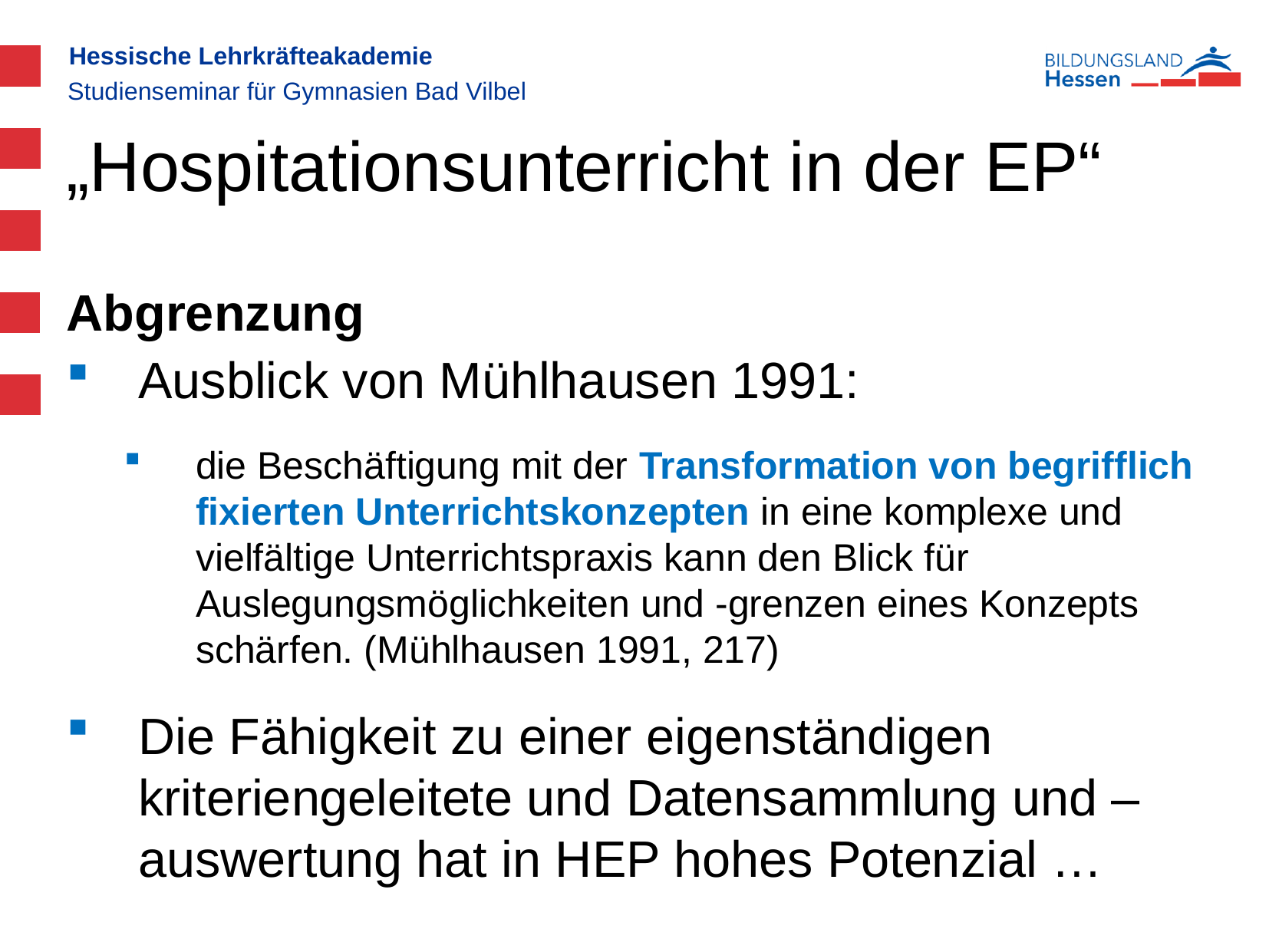

Studienseminar für Gymnasien Bad Vilbel

„Hospitationsunterricht in der EP“

Abgrenzung
Ausblick von Mühlhausen 1991:
die Beschäftigung mit der Transformation von begrifflich fixierten Unterrichtskonzepten in eine komplexe und vielfältige Unterrichtspraxis kann den Blick für Auslegungsmöglichkeiten und -grenzen eines Konzepts schärfen. (Mühlhausen 1991, 217)
Die Fähigkeit zu einer eigenständigen kriteriengeleitete und Datensammlung und –auswertung hat in HEP hohes Potenzial …